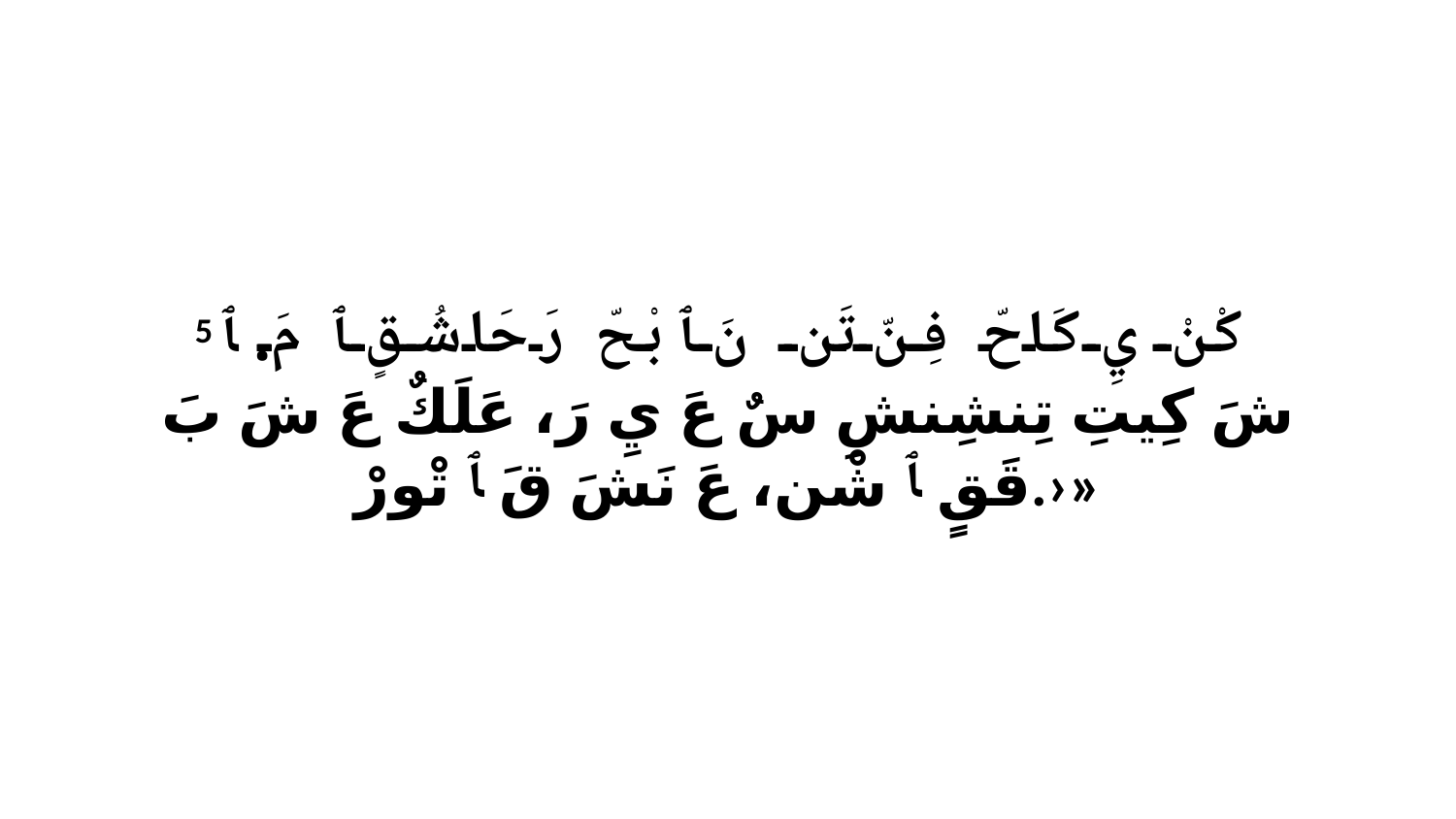

5 كْنْ يِ كَاحّ فِنّ تَن نَ ﭑ بْحّ رَحَاشُقٍ ﭑ مَ. ﭑ شَ كِيتِ تِنشِنشِ سٌ عَ يِ رَ، عَلَكٌ عَ شَ بَ قَقٍ ﭑ شْن، عَ نَشَ قَ ﭑ تْورْ.›»